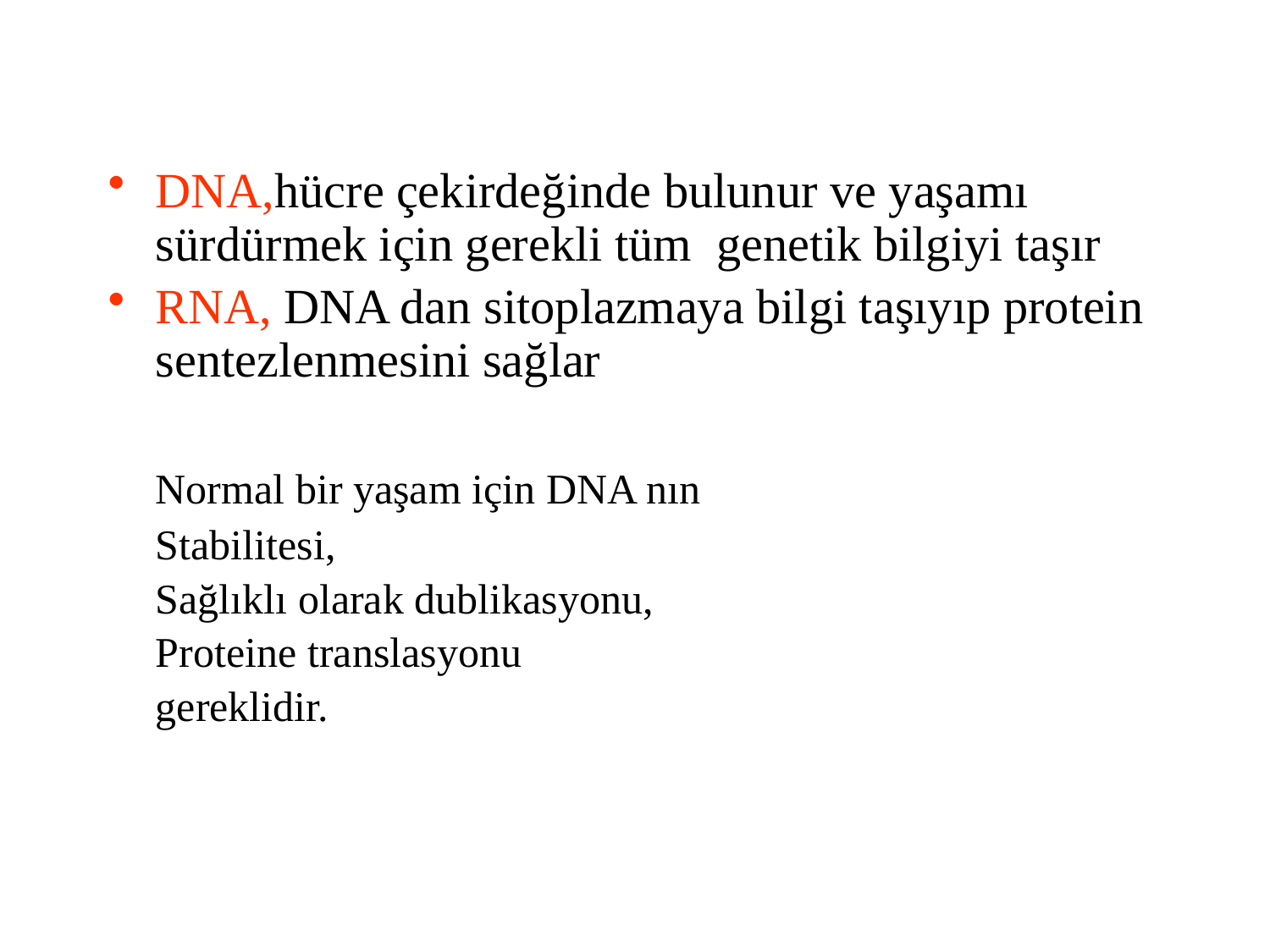

DNA,hücre çekirdeğinde bulunur ve yaşamı sürdürmek için gerekli tüm  genetik bilgiyi taşır
RNA, DNA dan sitoplazmaya bilgi taşıyıp protein sentezlenmesini sağlar

	Normal bir yaşam için DNA nın
	Stabilitesi,
	Sağlıklı olarak dublikasyonu,
	Proteine translasyonu
	gereklidir.